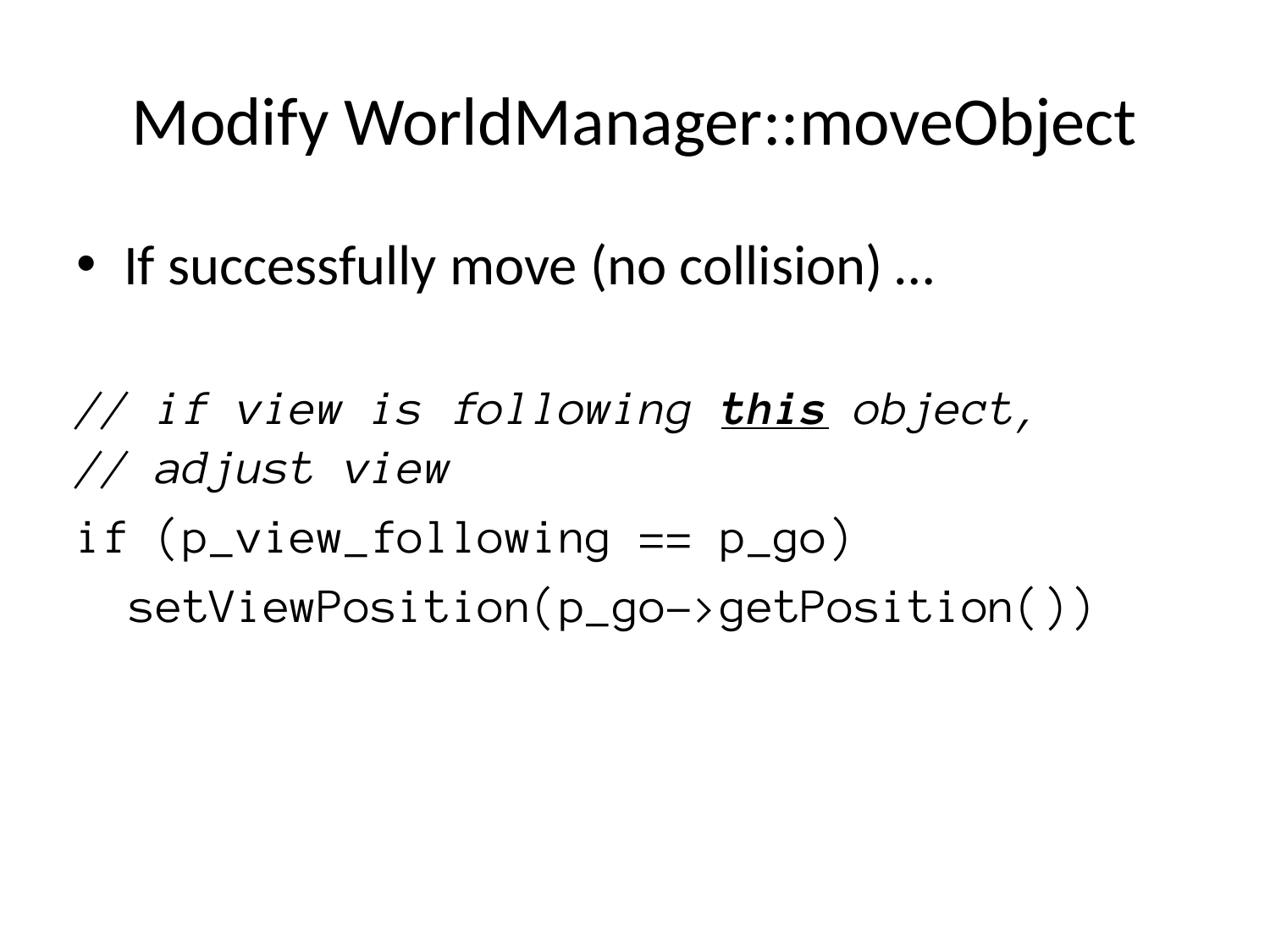

# Modify WorldManager::moveObject
If successfully move (no collision) …

// if view is following this object,
// adjust view
if (p_view_following == p_go)
  setViewPosition(p_go->getPosition())